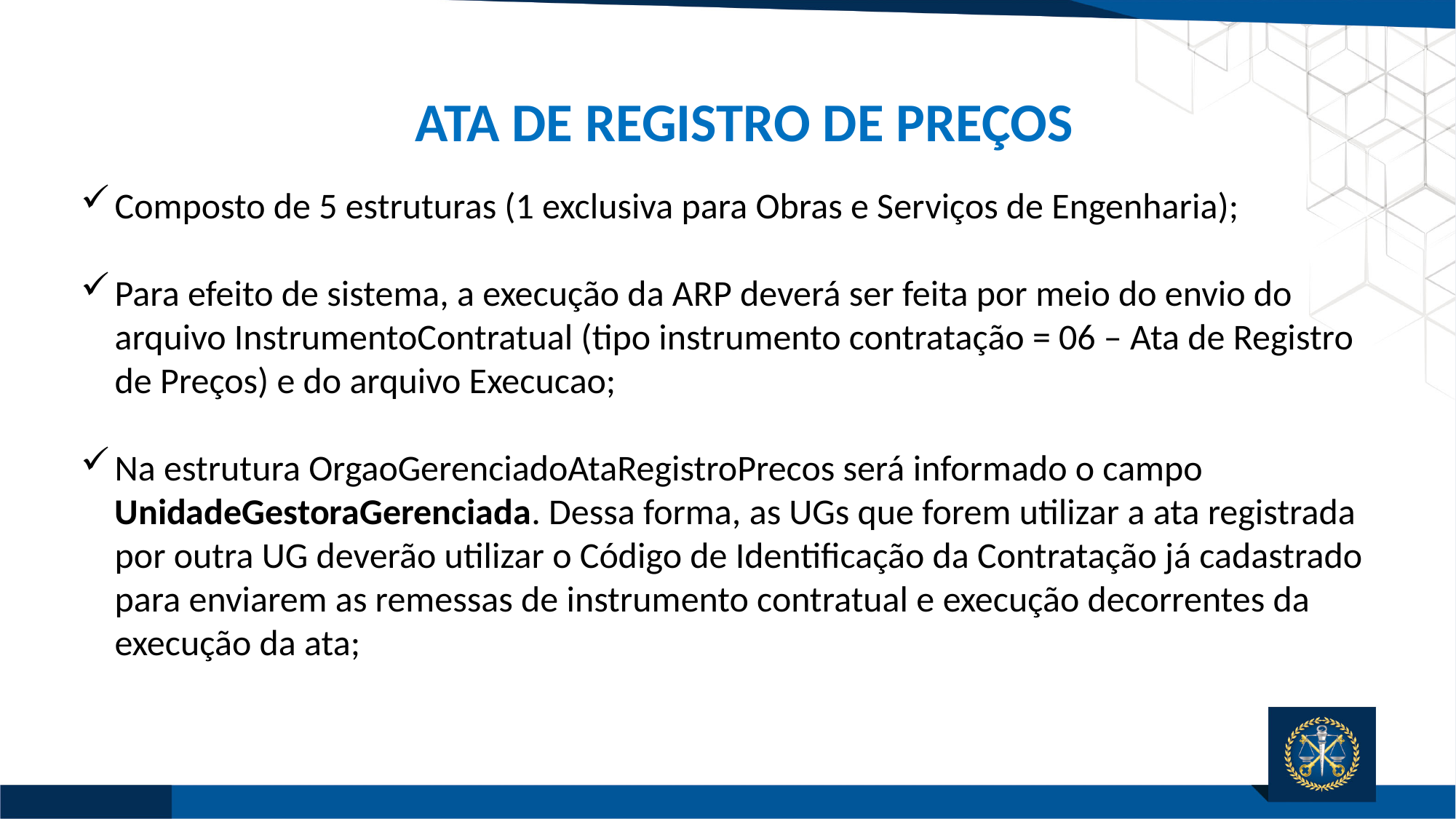

ATA DE REGISTRO DE PREÇOS
Composto de 5 estruturas (1 exclusiva para Obras e Serviços de Engenharia);

Para efeito de sistema, a execução da ARP deverá ser feita por meio do envio do arquivo InstrumentoContratual (tipo instrumento contratação = 06 – Ata de Registro de Preços) e do arquivo Execucao;

Na estrutura OrgaoGerenciadoAtaRegistroPrecos será informado o campo UnidadeGestoraGerenciada. Dessa forma, as UGs que forem utilizar a ata registrada por outra UG deverão utilizar o Código de Identificação da Contratação já cadastrado para enviarem as remessas de instrumento contratual e execução decorrentes da execução da ata;